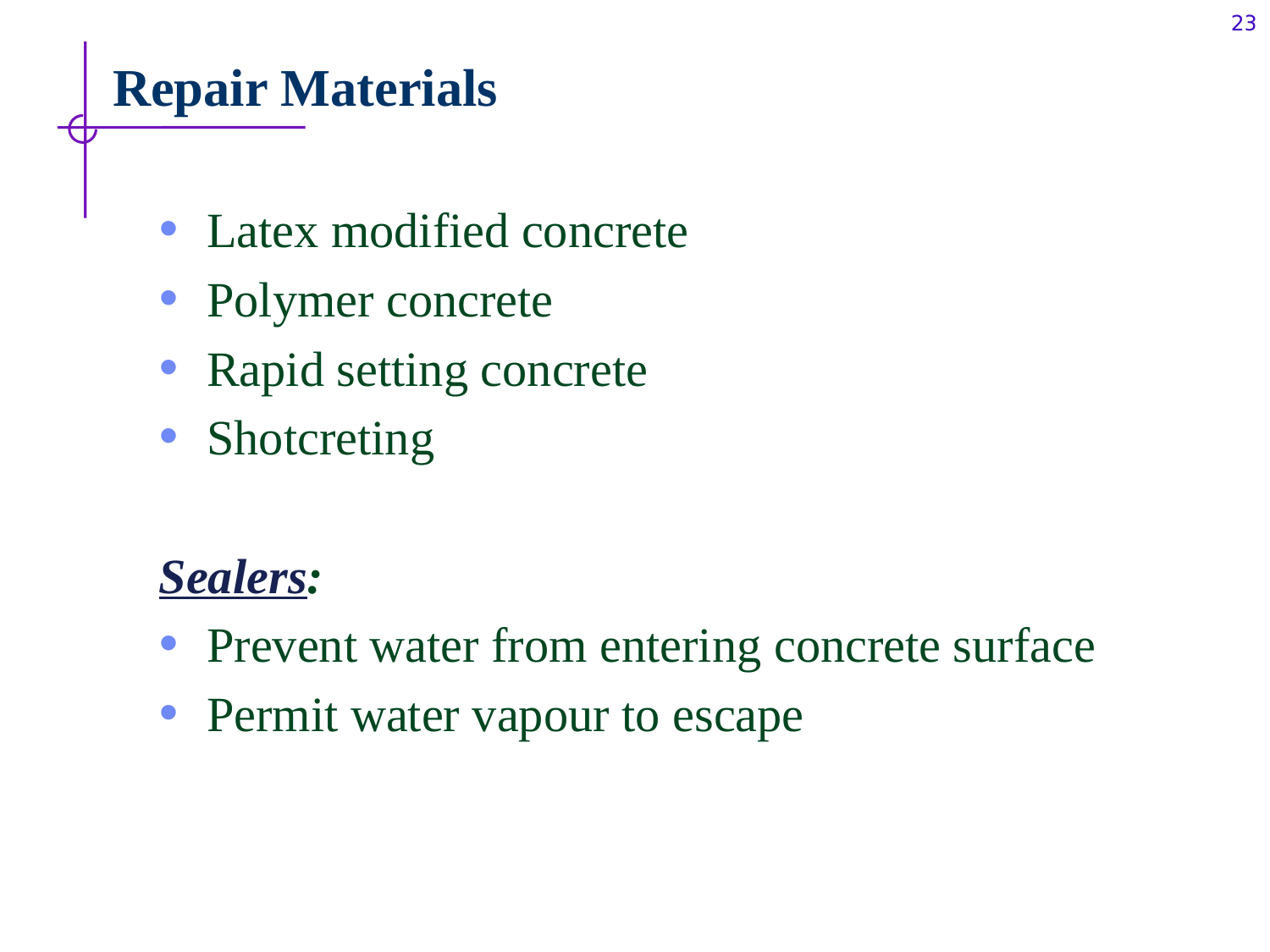

23
# Repair Materials
Latex modified concrete
Polymer concrete
Rapid setting concrete
Shotcreting

Sealers:
Prevent water from entering concrete surface
Permit water vapour to escape